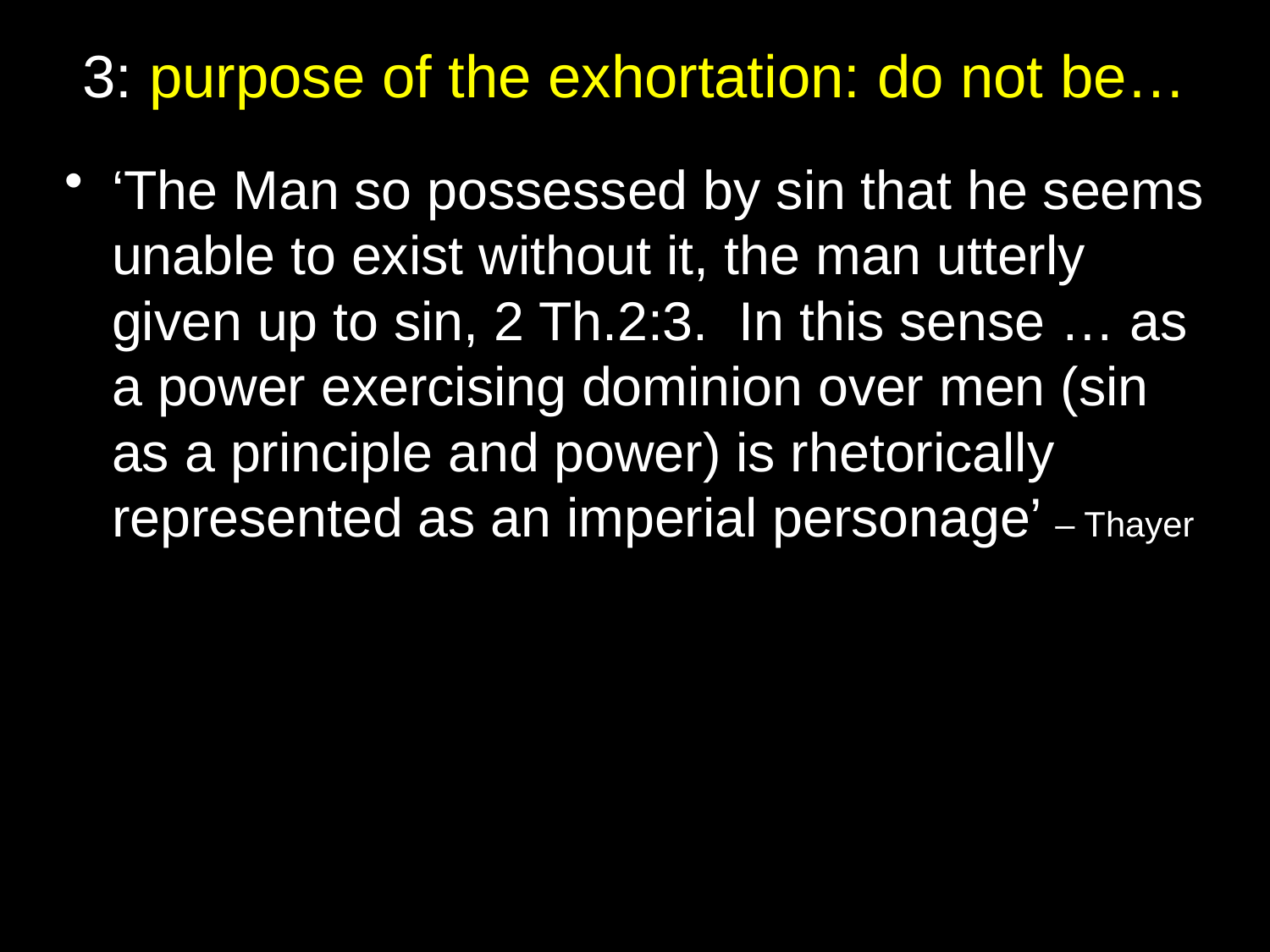

# 3: purpose of the exhortation: do not be…
‘The Man so possessed by sin that he seems unable to exist without it, the man utterly given up to sin, 2 Th.2:3.  In this sense … as a power exercising dominion over men (sin as a principle and power) is rhetorically represented as an imperial personage’ – Thayer